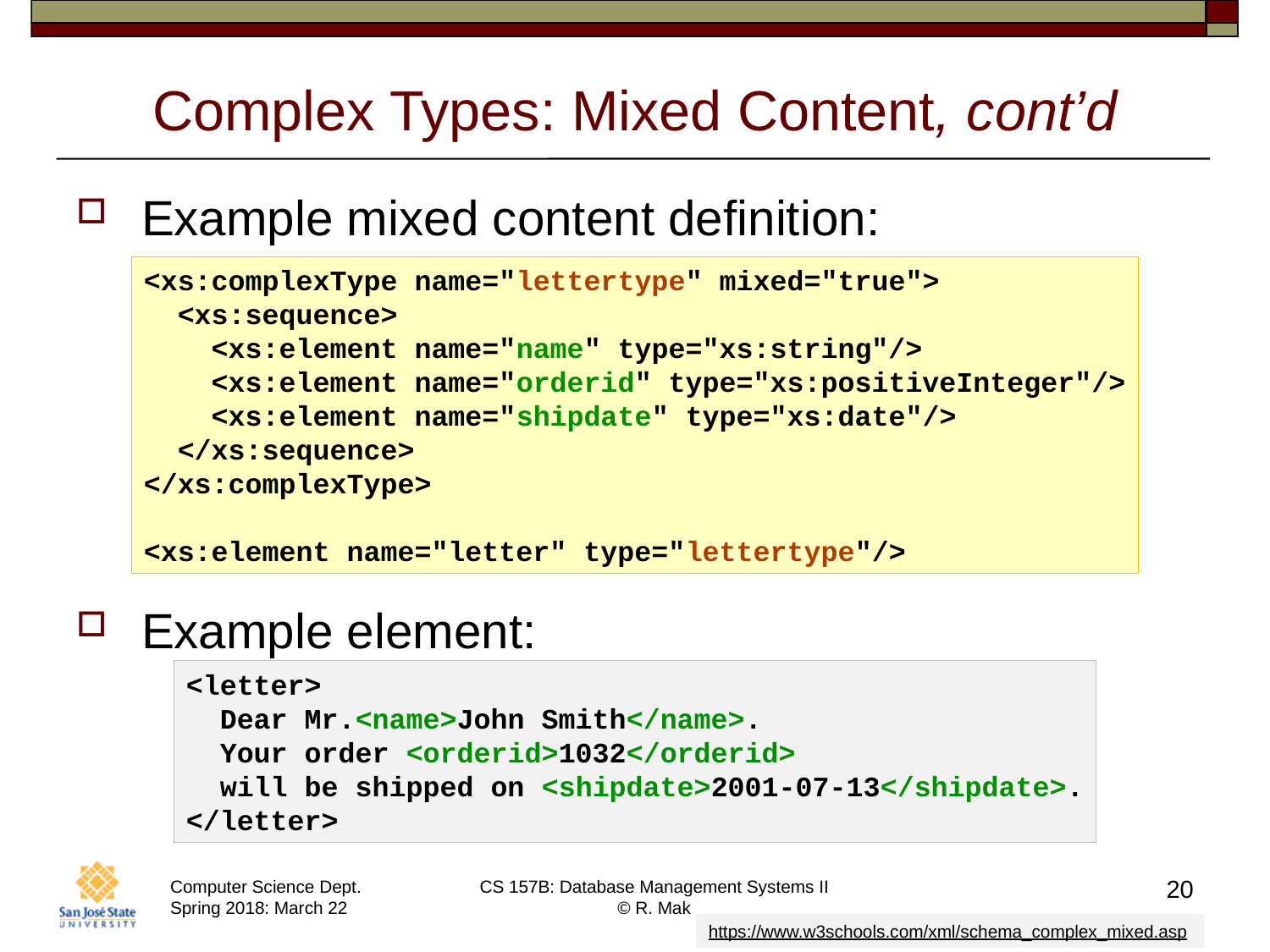

# Complex Types: Mixed Content, cont’d
Example mixed content definition:

Example element:
<xs:complexType name="lettertype" mixed="true">
  <xs:sequence>
    <xs:element name="name" type="xs:string"/>
    <xs:element name="orderid" type="xs:positiveInteger"/>
    <xs:element name="shipdate" type="xs:date"/>
  </xs:sequence>
</xs:complexType>

<xs:element name="letter" type="lettertype"/>
<letter>
  Dear Mr.<name>John Smith</name>.
  Your order <orderid>1032</orderid>
  will be shipped on <shipdate>2001-07-13</shipdate>.
</letter>
20
https://www.w3schools.com/xml/schema_complex_mixed.asp